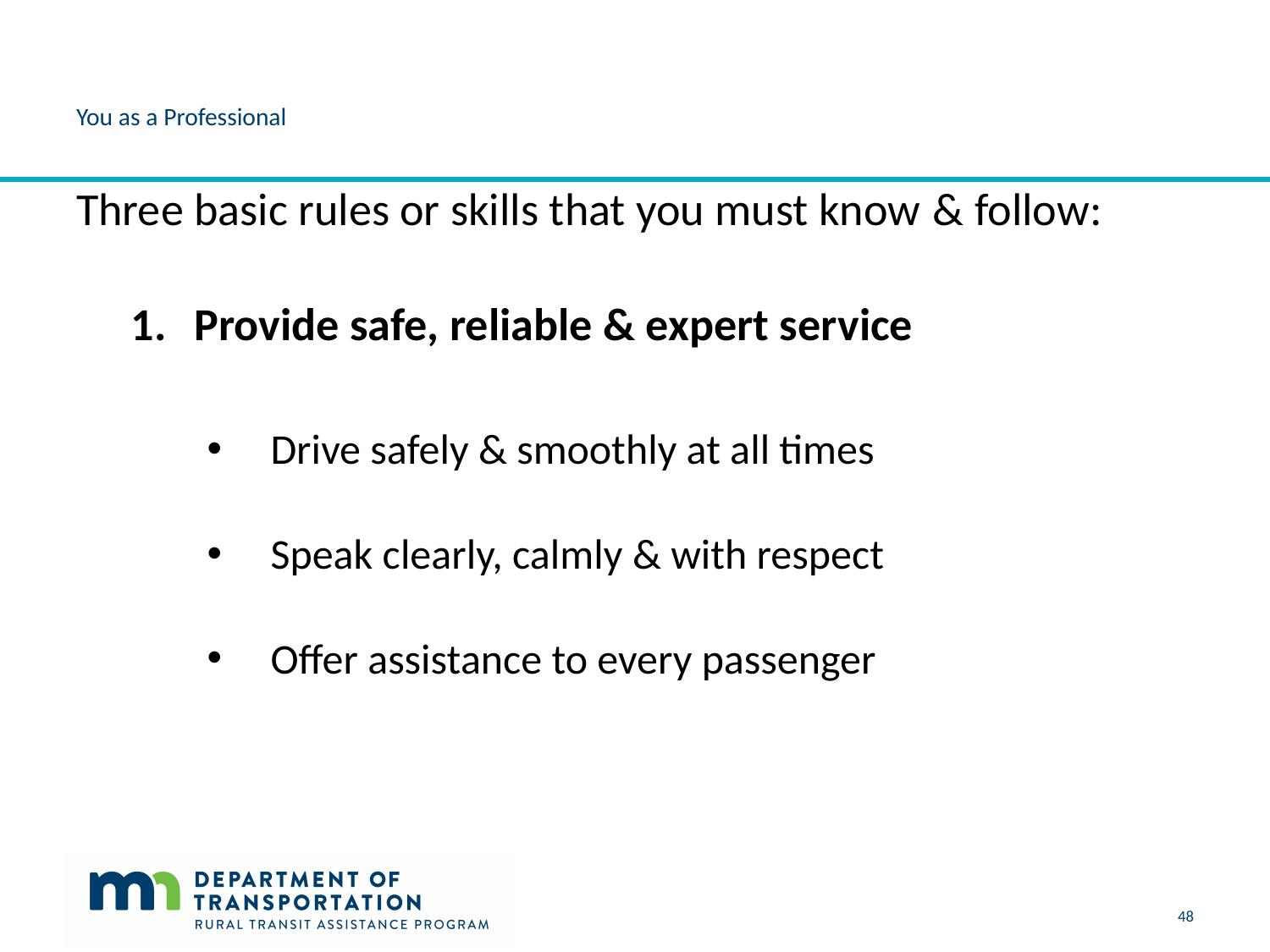

# You as a Professional
Three basic rules or skills that you must know & follow:

Provide safe, reliable & expert service

Drive safely & smoothly at all times

Speak clearly, calmly & with respect

Offer assistance to every passenger
48